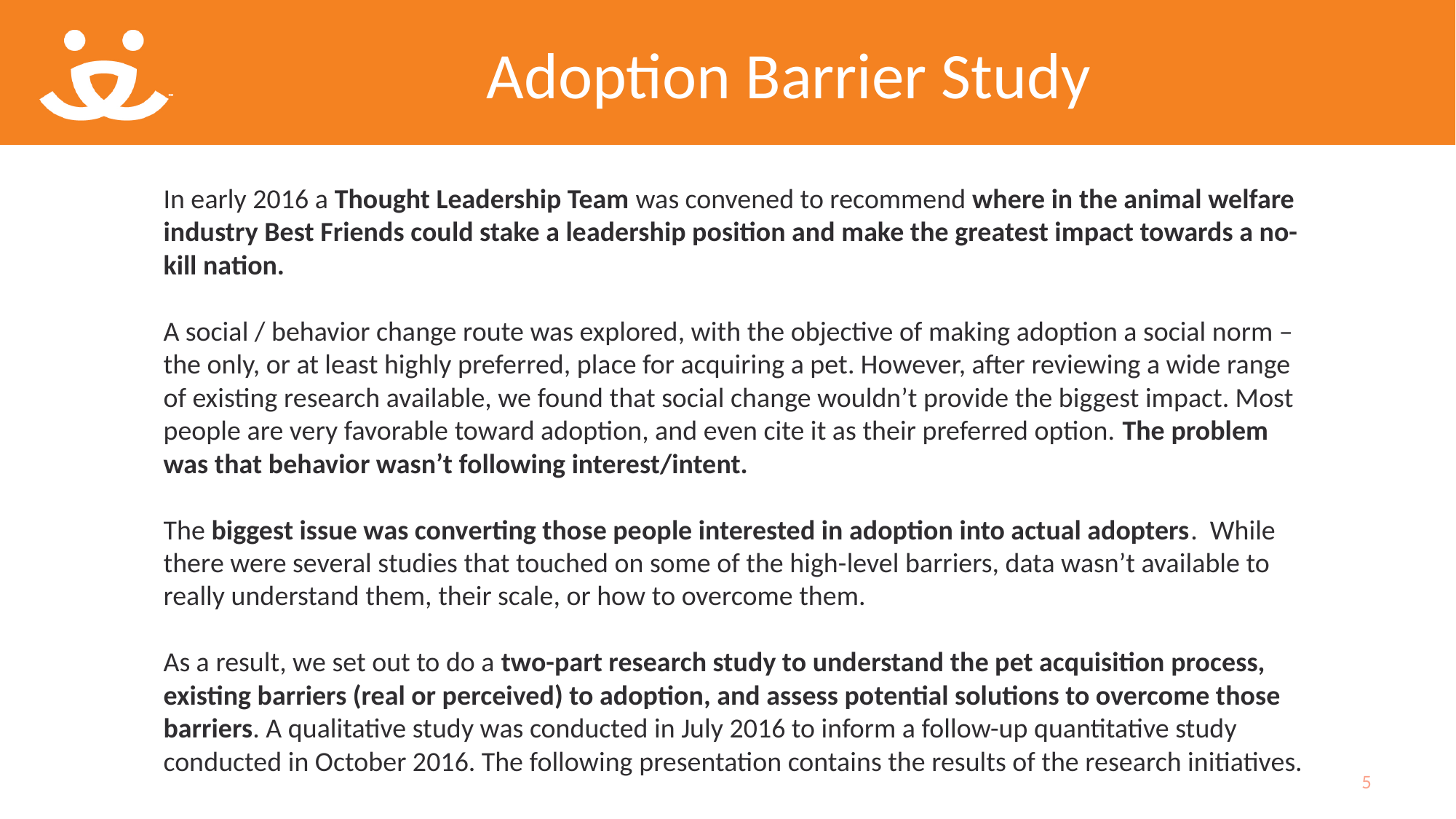

# Adoption Barrier Study
In early 2016 a Thought Leadership Team was convened to recommend where in the animal welfare industry Best Friends could stake a leadership position and make the greatest impact towards a no-kill nation.

A social / behavior change route was explored, with the objective of making adoption a social norm – the only, or at least highly preferred, place for acquiring a pet. However, after reviewing a wide range of existing research available, we found that social change wouldn’t provide the biggest impact. Most people are very favorable toward adoption, and even cite it as their preferred option. The problem was that behavior wasn’t following interest/intent.

The biggest issue was converting those people interested in adoption into actual adopters.  While there were several studies that touched on some of the high-level barriers, data wasn’t available to really understand them, their scale, or how to overcome them.

As a result, we set out to do a two-part research study to understand the pet acquisition process, existing barriers (real or perceived) to adoption, and assess potential solutions to overcome those barriers. A qualitative study was conducted in July 2016 to inform a follow-up quantitative study conducted in October 2016. The following presentation contains the results of the research initiatives.
5